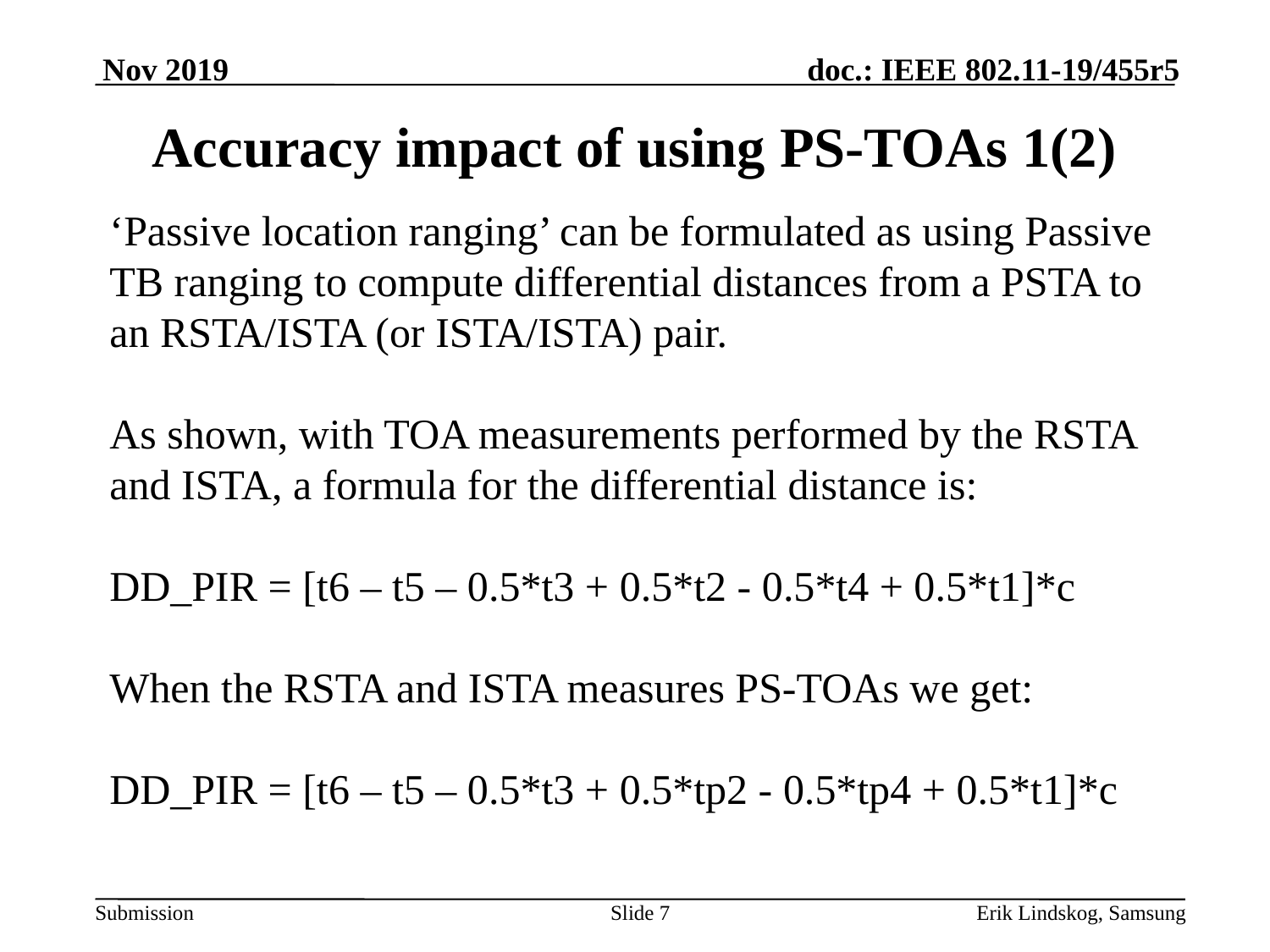

# Accuracy impact of using PS-TOAs 1(2)
‘Passive location ranging’ can be formulated as using Passive TB ranging to compute differential distances from a PSTA to an RSTA/ISTA (or ISTA/ISTA) pair.

As shown, with TOA measurements performed by the RSTA and ISTA, a formula for the differential distance is:

DD_PIR = [t6 – t5 – 0.5*t3 + 0.5*t2 - 0.5*t4 + 0.5*t1]*c

When the RSTA and ISTA measures PS-TOAs we get:

DD_PIR = [t6 – t5 – 0.5*t3 + 0.5*tp2 - 0.5*tp4 + 0.5*t1]*c

Slide 7
Erik Lindskog, Samsung